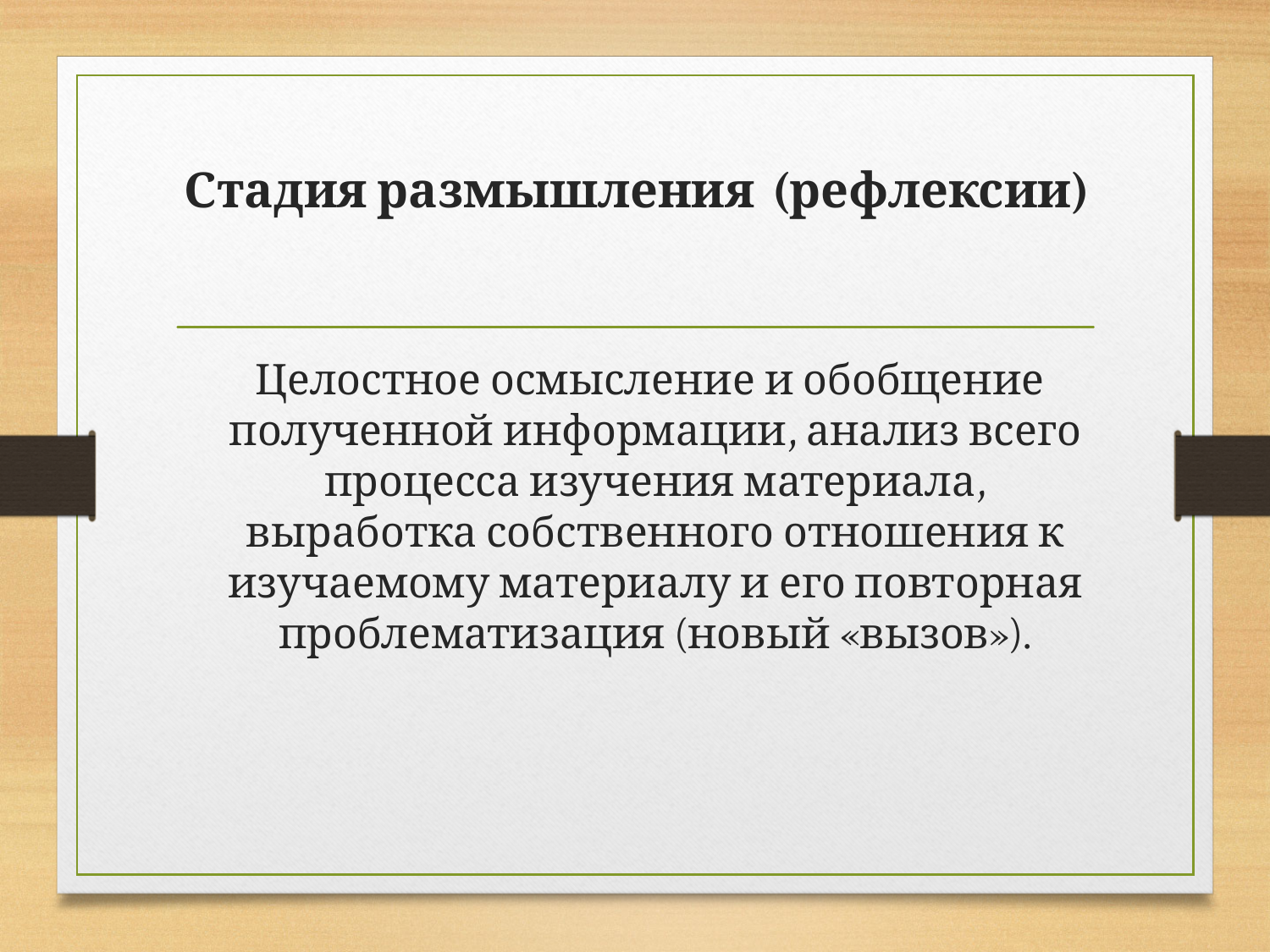

# Стадия размышления  (рефлексии)
   Целостное осмысление и обобщение полученной информации, анализ всего процесса изучения материала, выработка собственного отношения к изучаемому материалу и его повторная проблематизация (новый «вызов»).